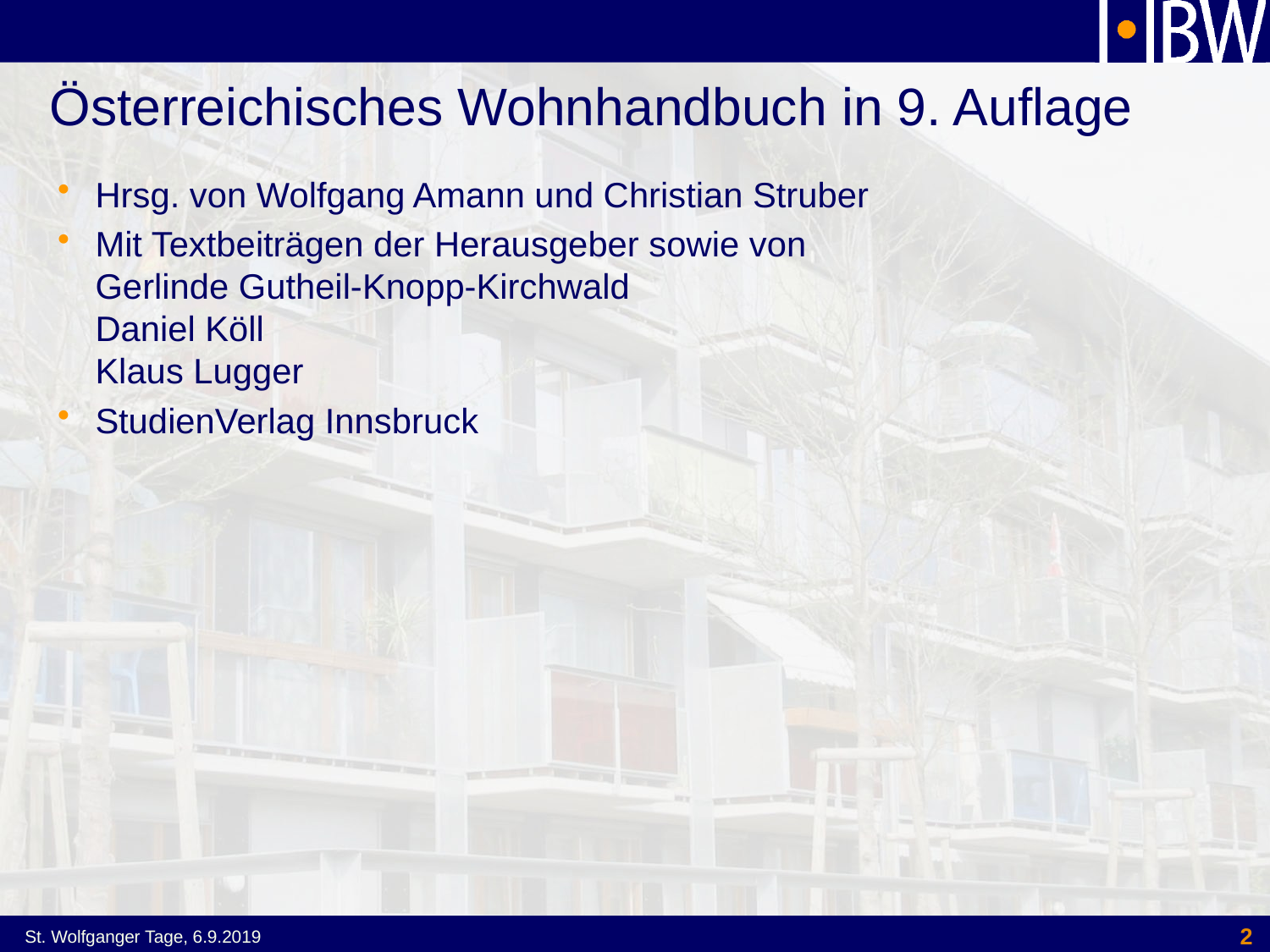

# Österreichisches Wohnhandbuch in 9. Auflage
Hrsg. von Wolfgang Amann und Christian Struber
Mit Textbeiträgen der Herausgeber sowie von
Gerlinde Gutheil-Knopp-Kirchwald
Daniel Köll
Klaus Lugger
StudienVerlag Innsbruck